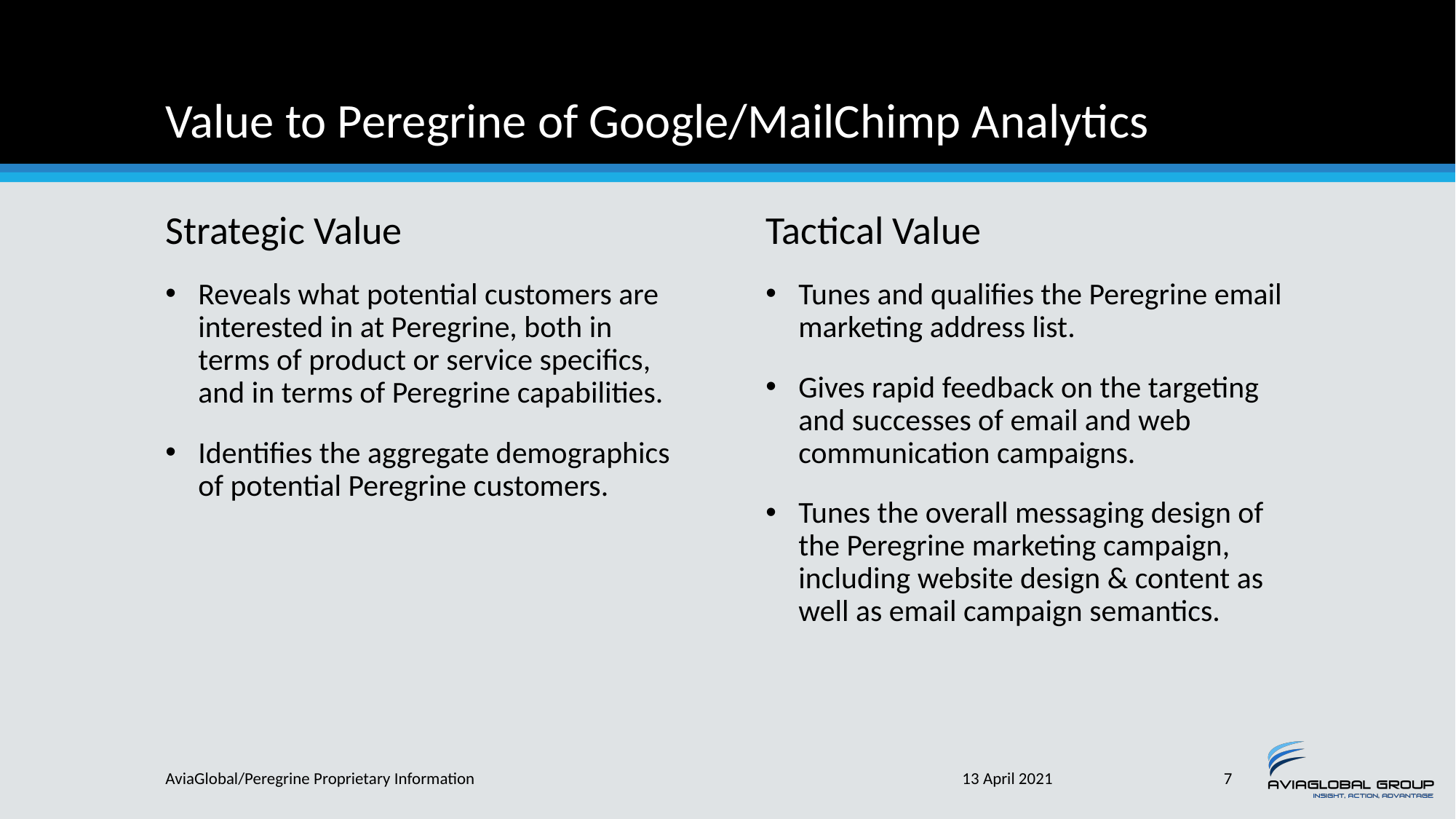

# Value to Peregrine of Google/MailChimp Analytics
Strategic Value
Tactical Value
Reveals what potential customers are interested in at Peregrine, both in terms of product or service specifics, and in terms of Peregrine capabilities.
Identifies the aggregate demographics of potential Peregrine customers.
Tunes and qualifies the Peregrine email marketing address list.
Gives rapid feedback on the targeting and successes of email and web communication campaigns.
Tunes the overall messaging design of the Peregrine marketing campaign, including website design & content as well as email campaign semantics.
AviaGlobal/Peregrine Proprietary Information
13 April 2021
7